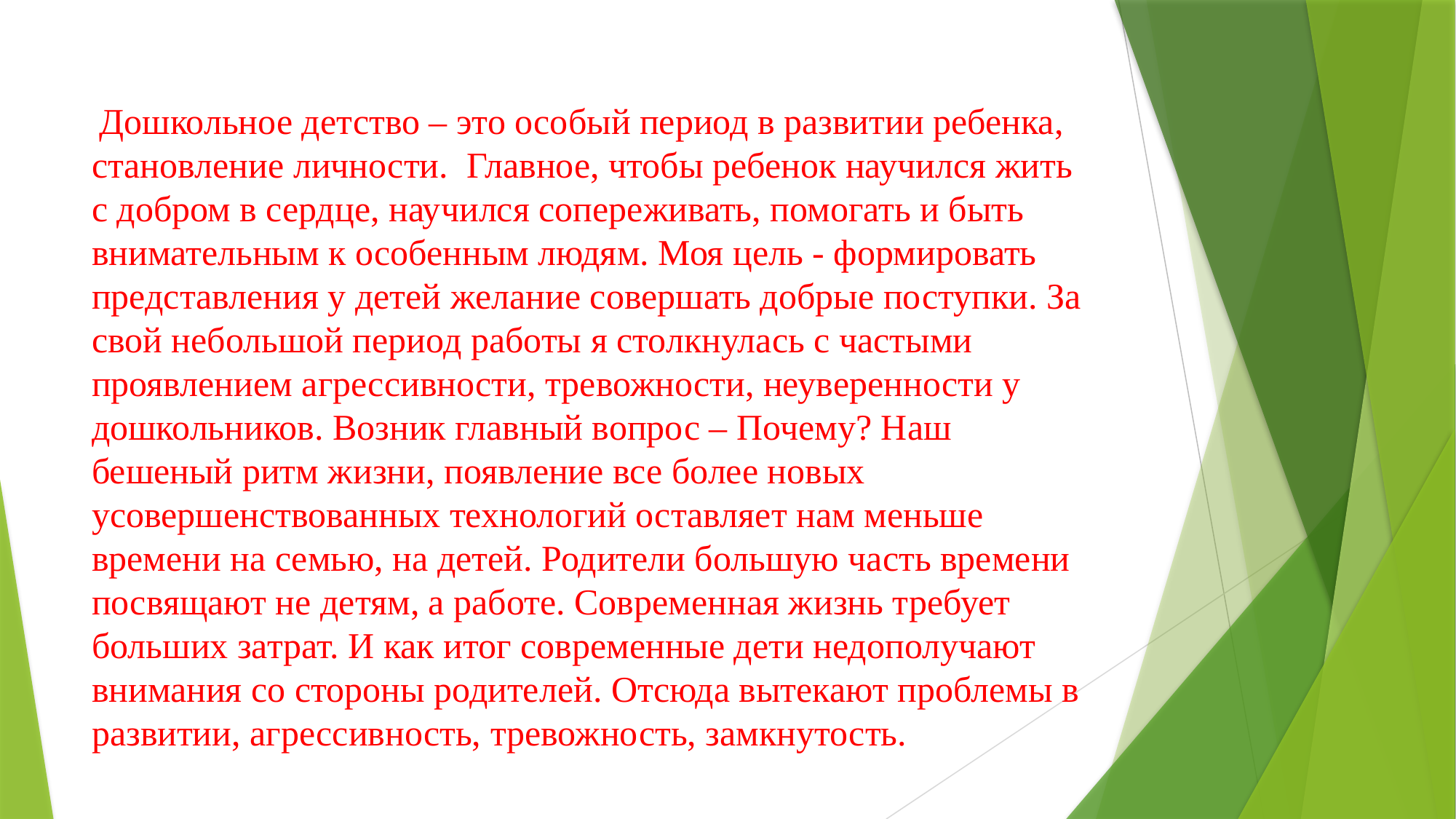

Дошкольное детство – это особый период в развитии ребенка, становление личности.  Главное, чтобы ребенок научился жить с добром в сердце, научился сопереживать, помогать и быть внимательным к особенным людям. Моя цель - формировать представления у детей желание совершать добрые поступки. За свой небольшой период работы я столкнулась с частыми проявлением агрессивности, тревожности, неуверенности у дошкольников. Возник главный вопрос – Почему? Наш бешеный ритм жизни, появление все более новых усовершенствованных технологий оставляет нам меньше времени на семью, на детей. Родители большую часть времени посвящают не детям, а работе. Современная жизнь требует больших затрат. И как итог современные дети недополучают внимания со стороны родителей. Отсюда вытекают проблемы в развитии, агрессивность, тревожность, замкнутость.